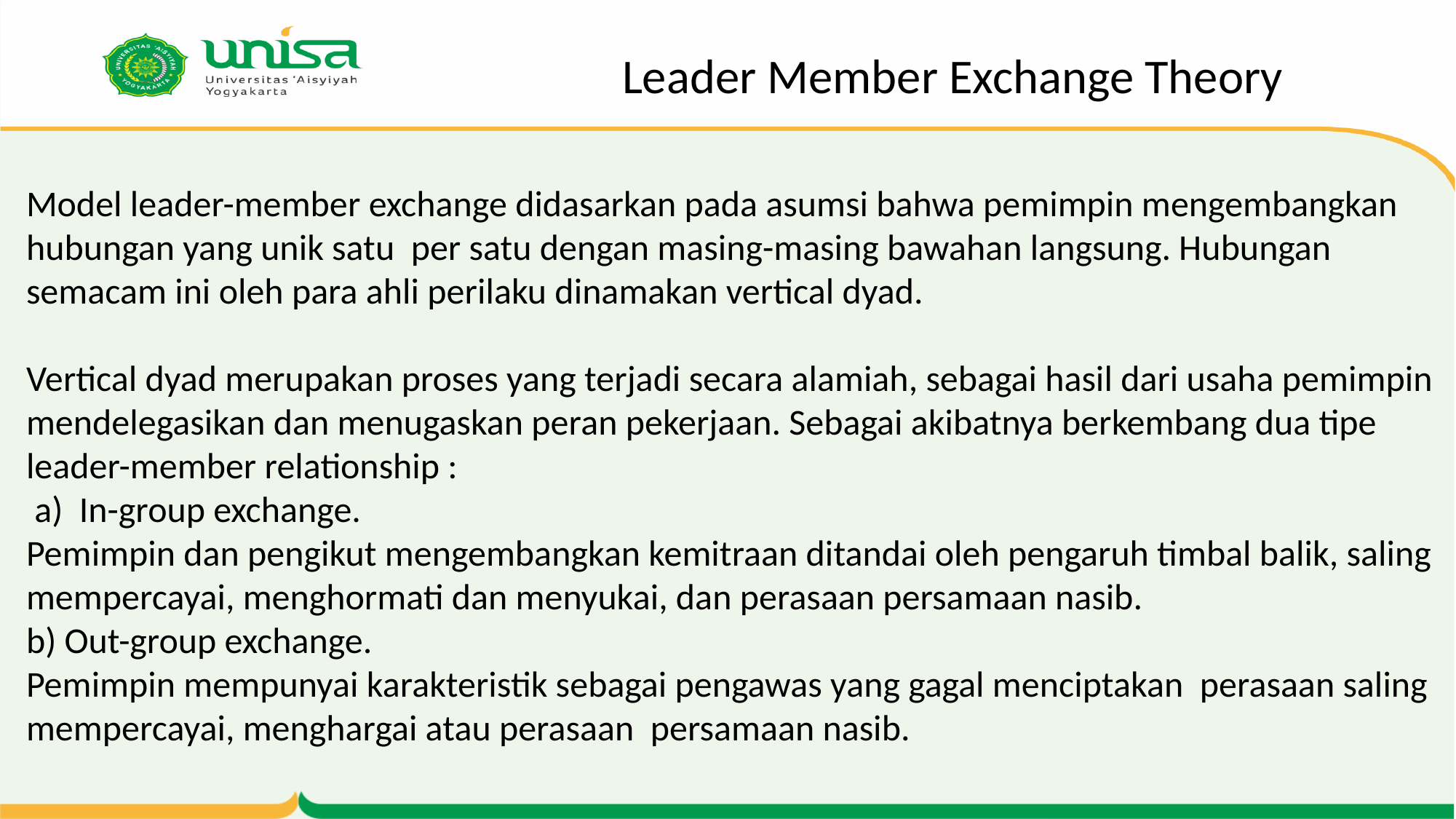

Leader Member Exchange Theory
Model leader-member exchange didasarkan pada asumsi bahwa pemimpin mengembangkan hubungan yang unik satu  per satu dengan masing-masing bawahan langsung. Hubungan semacam ini oleh para ahli perilaku dinamakan vertical dyad.

Vertical dyad merupakan proses yang terjadi secara alamiah, sebagai hasil dari usaha pemimpin mendelegasikan dan menugaskan peran pekerjaan. Sebagai akibatnya berkembang dua tipe leader-member relationship :
 a)  In-group exchange.
Pemimpin dan pengikut mengembangkan kemitraan ditandai oleh pengaruh timbal balik, saling mempercayai, menghormati dan menyukai, dan perasaan persamaan nasib.
b) Out-group exchange.
Pemimpin mempunyai karakteristik sebagai pengawas yang gagal menciptakan  perasaan saling mempercayai, menghargai atau perasaan  persamaan nasib.